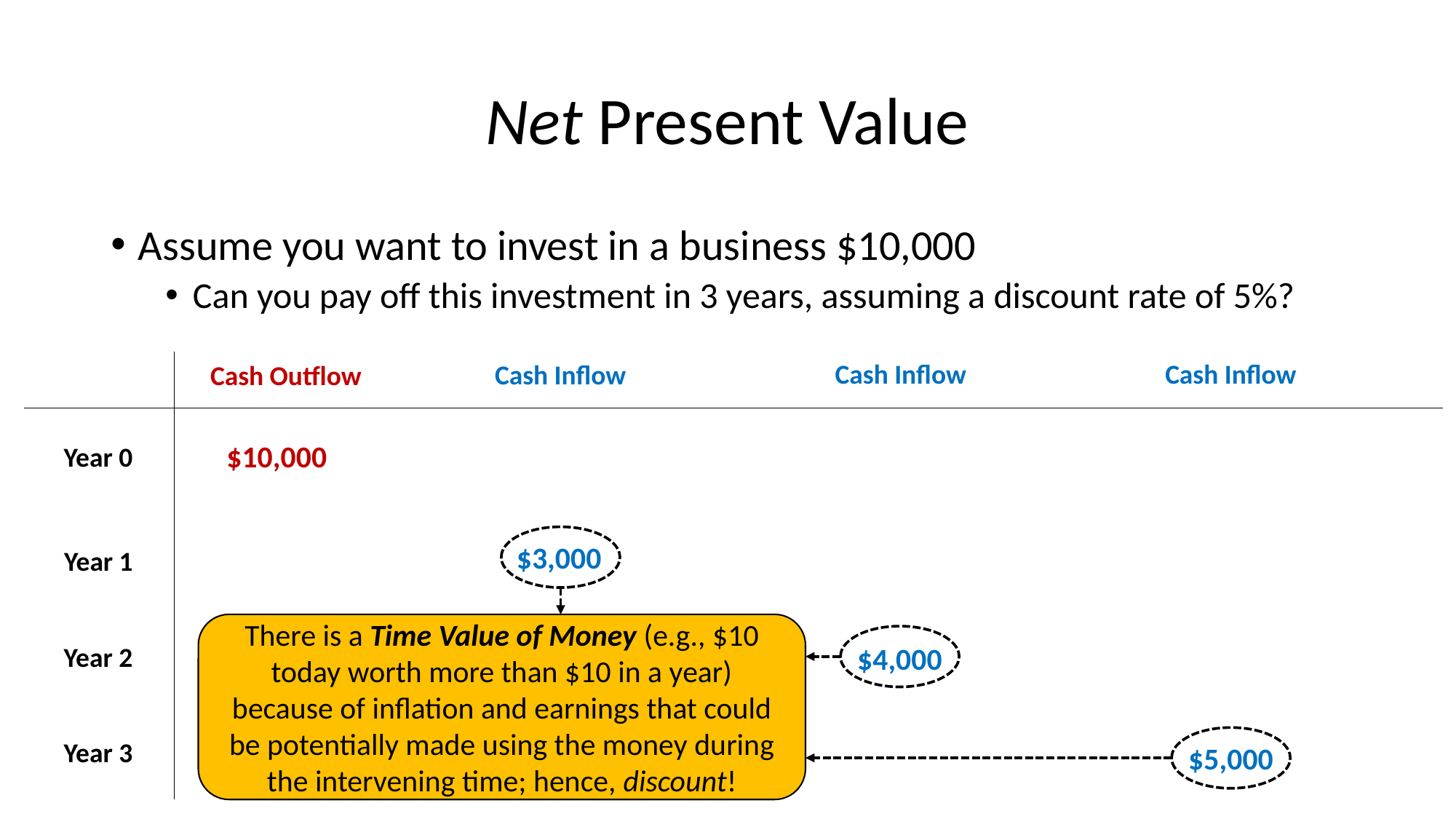

# Net Present Value
Assume you want to invest in a business $10,000
Can you pay off this investment in 3 years, assuming a discount rate of 5%?
Cash Inflow
Cash Inflow
Cash Inflow
Cash Outflow
$10,000
Year 0

$3,000
Year 1
There is a Time Value of Money (e.g., $10 today worth more than $10 in a year) because of inflation and earnings that could be potentially made using the money during the intervening time; hence, discount!

Year 2
$4,000

Year 3
$5,000